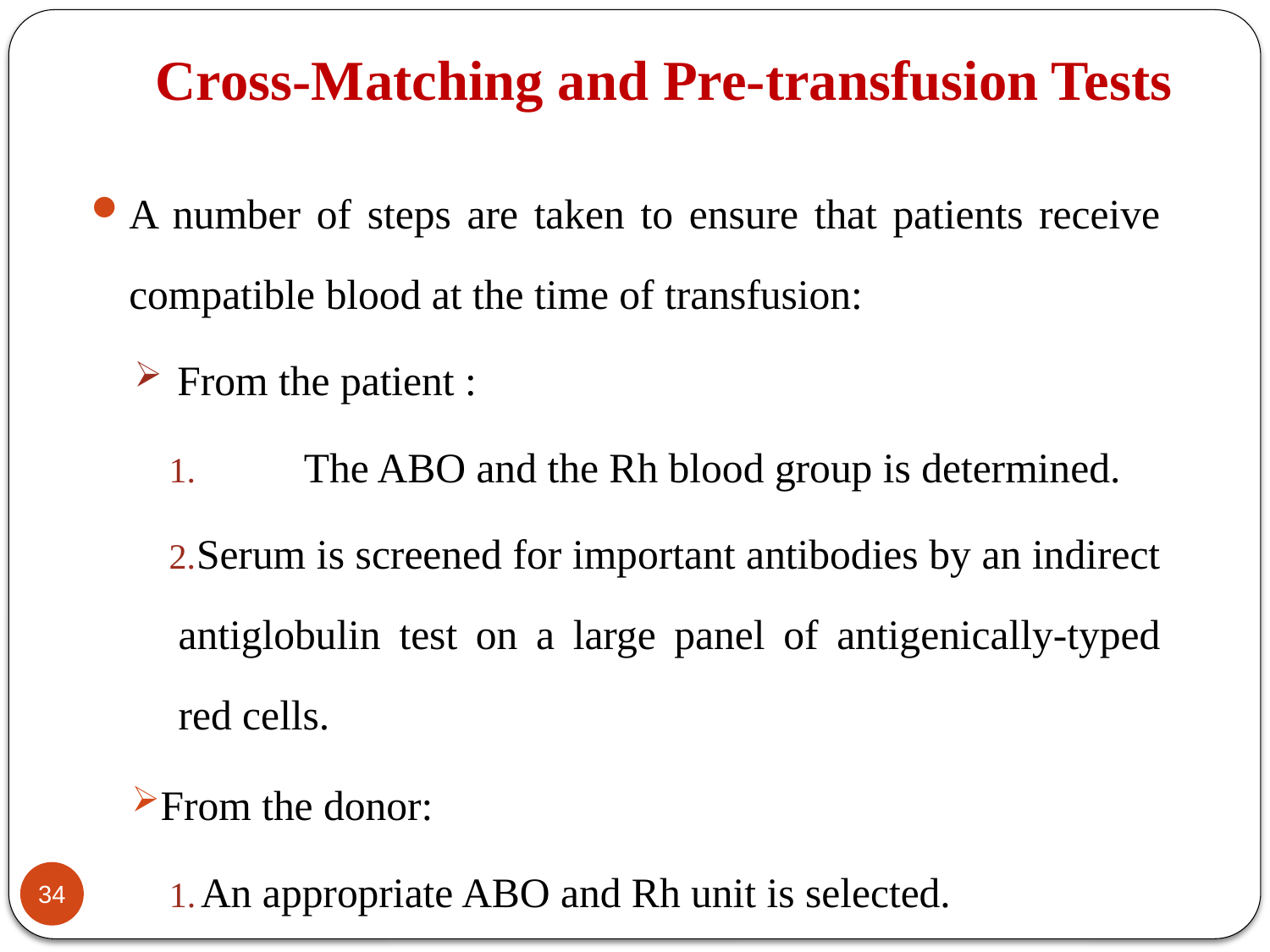

# Cross-Matching and Pre-transfusion Tests
A number of steps are taken to ensure that patients receive compatible blood at the time of transfusion:
 From the patient :
	The ABO and the Rh blood group is determined.
Serum is screened for important antibodies by an indirect antiglobulin test on a large panel of antigenically-typed red cells.
From the donor:
An appropriate ABO and Rh unit is selected.

34